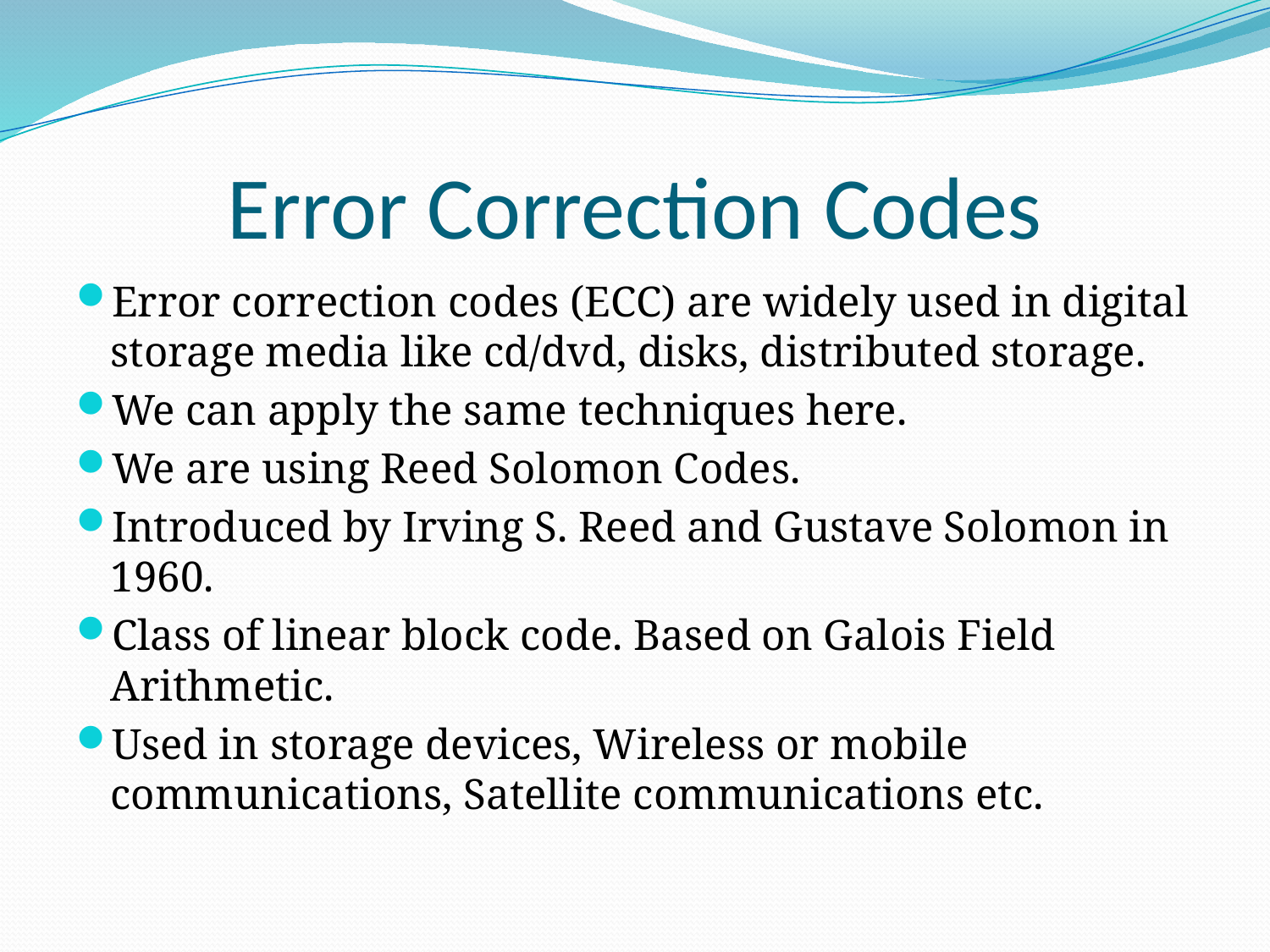

# Error Correction Codes
Error correction codes (ECC) are widely used in digital storage media like cd/dvd, disks, distributed storage.
We can apply the same techniques here.
We are using Reed Solomon Codes.
Introduced by Irving S. Reed and Gustave Solomon in 1960.
Class of linear block code. Based on Galois Field Arithmetic.
Used in storage devices, Wireless or mobile communications, Satellite communications etc.